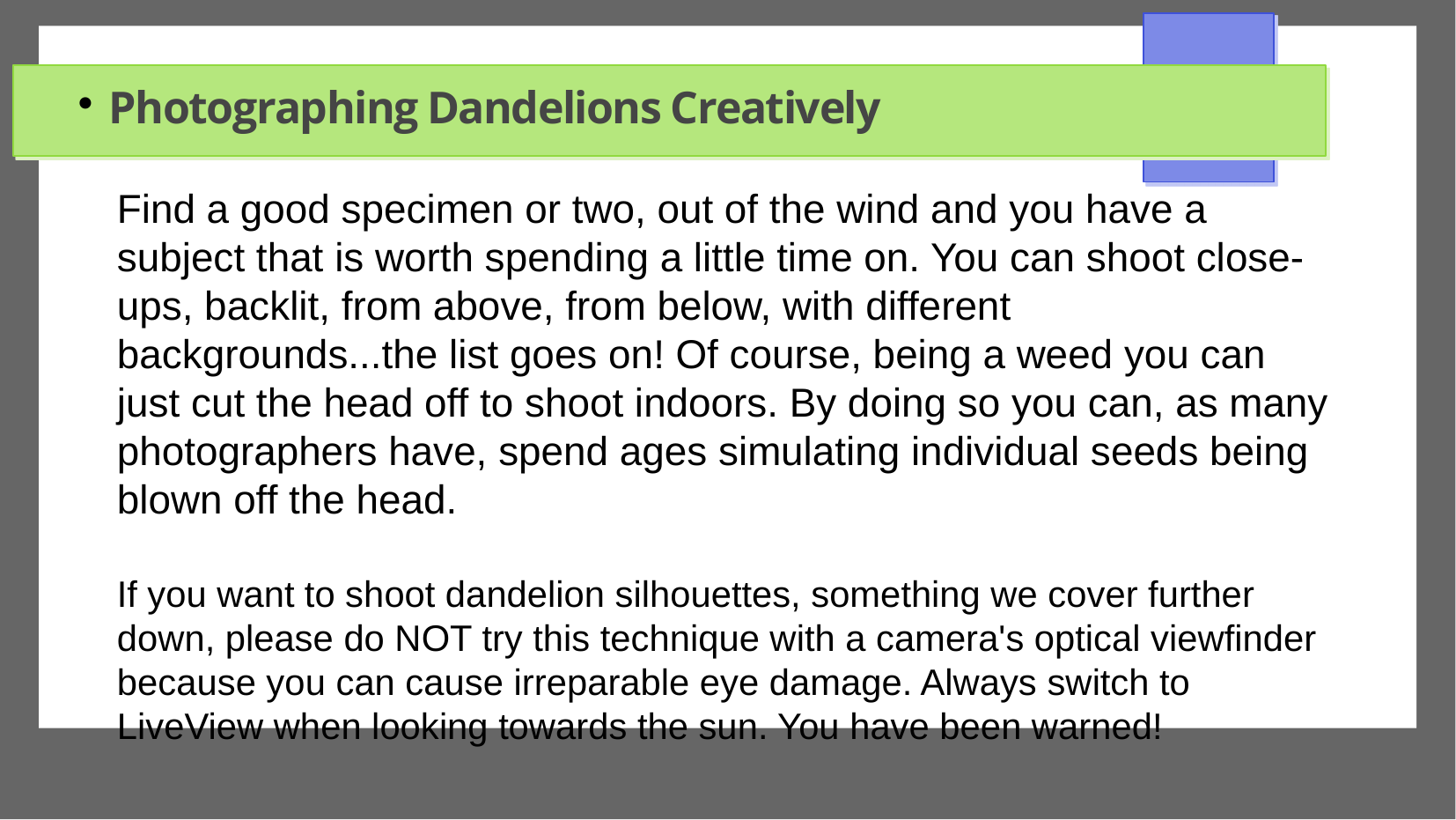

Photographing Dandelions Creatively
Find a good specimen or two, out of the wind and you have a subject that is worth spending a little time on. You can shoot close-ups, backlit, from above, from below, with different backgrounds...the list goes on! Of course, being a weed you can just cut the head off to shoot indoors. By doing so you can, as many photographers have, spend ages simulating individual seeds being blown off the head.

If you want to shoot dandelion silhouettes, something we cover further down, please do NOT try this technique with a camera's optical viewfinder because you can cause irreparable eye damage. Always switch to LiveView when looking towards the sun. You have been warned!